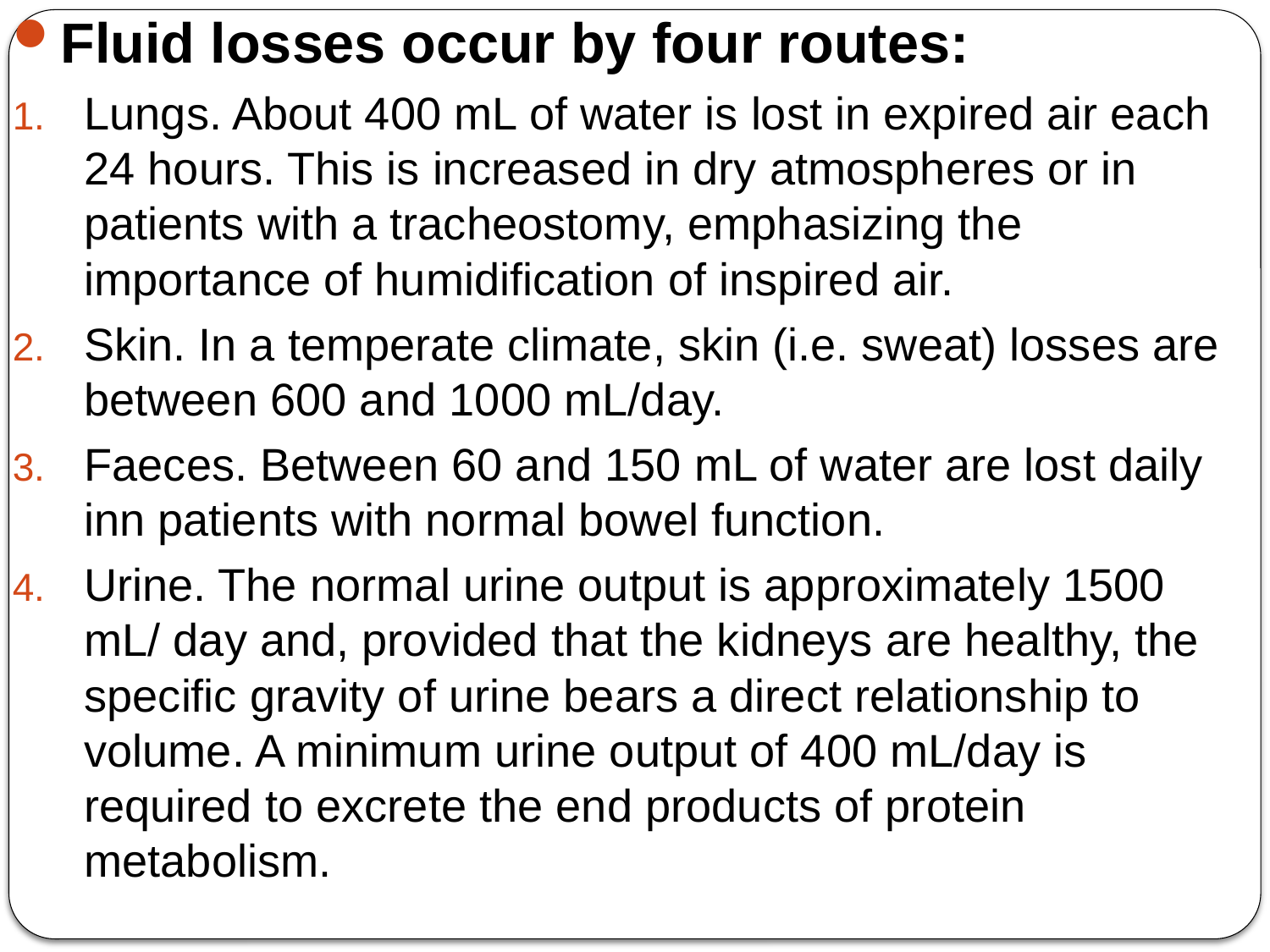

Fluid losses occur by four routes:
Lungs. About 400 mL of water is lost in expired air each 24 hours. This is increased in dry atmospheres or in patients with a tracheostomy, emphasizing the importance of humidification of inspired air.
Skin. In a temperate climate, skin (i.e. sweat) losses are between 600 and 1000 mL/day.
Faeces. Between 60 and 150 mL of water are lost daily inn patients with normal bowel function.
Urine. The normal urine output is approximately 1500 mL/ day and, provided that the kidneys are healthy, the specific gravity of urine bears a direct relationship to volume. A minimum urine output of 400 mL/day is required to excrete the end products of protein metabolism.
#